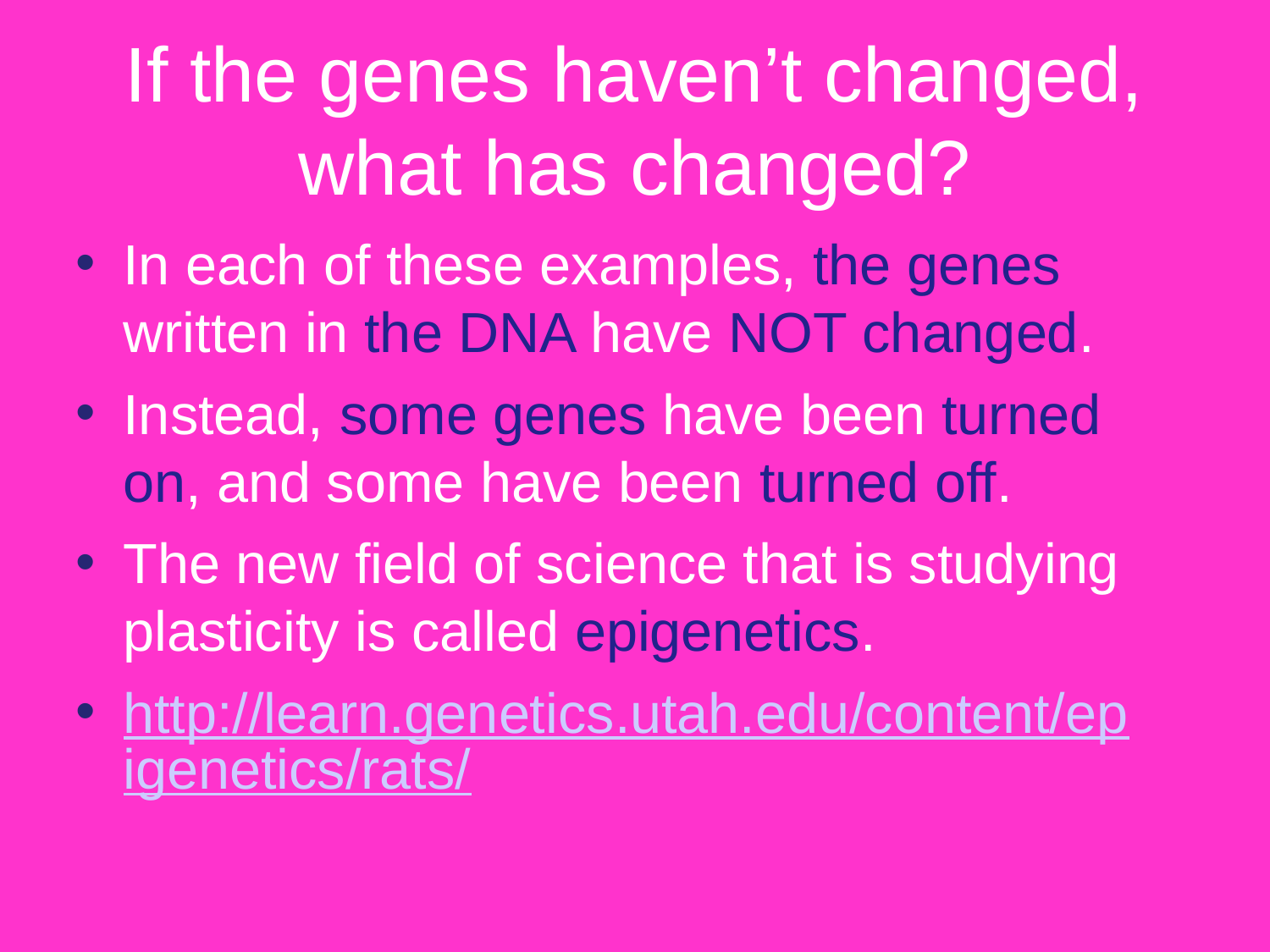

If the genes haven’t changed, what has changed?
In each of these examples, the genes written in the DNA have NOT changed.
Instead, some genes have been turned on, and some have been turned off.
The new field of science that is studying plasticity is called epigenetics.
http://learn.genetics.utah.edu/content/epigenetics/rats/